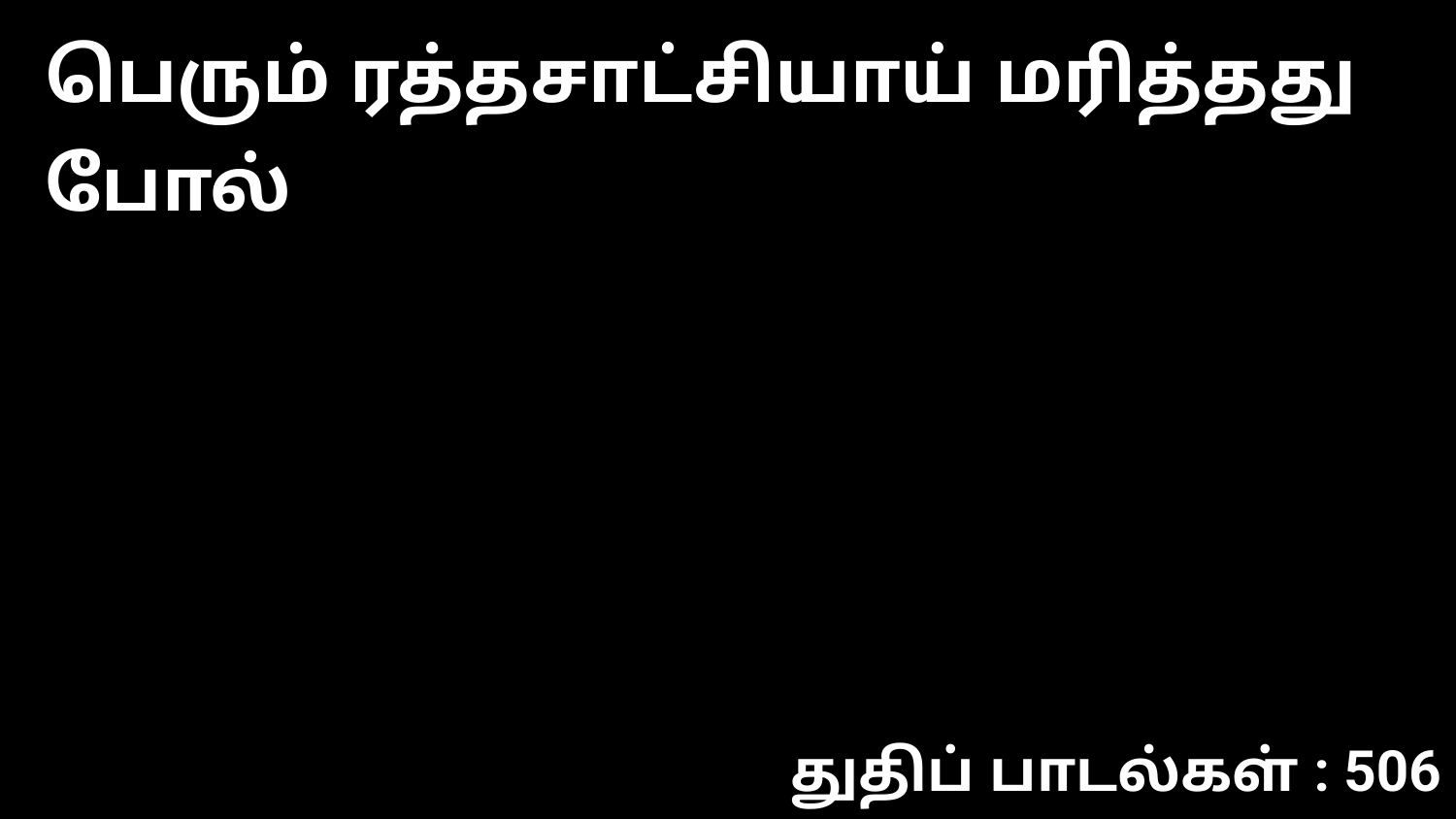

பெரும் ரத்தசாட்சியாய் மரித்தது போல்
துதிப் பாடல்கள் : 506